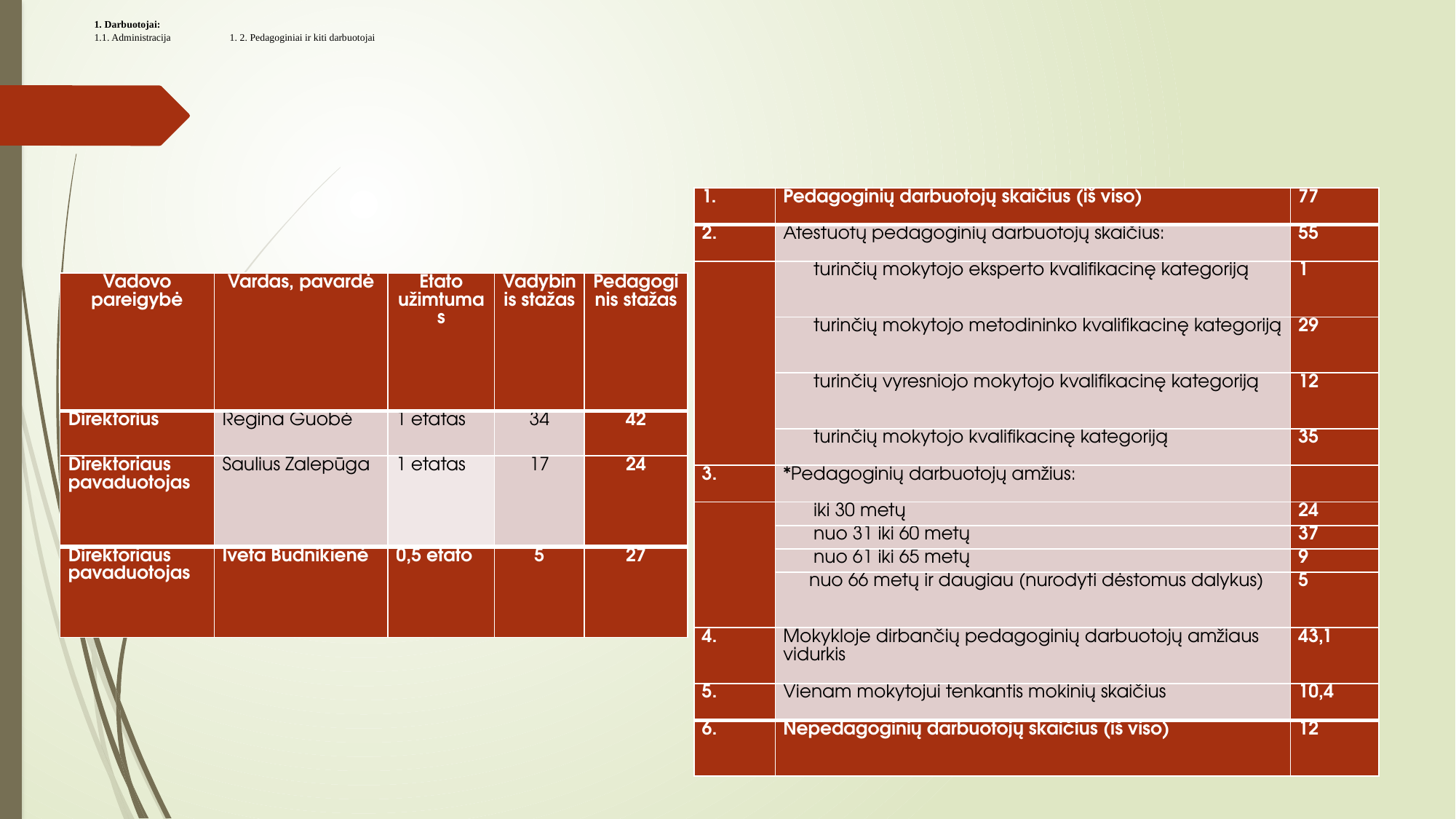

1. Darbuotojai:
1.1. Administracija

# 1. Darbuotojai: 1.1. Administracija  			          1. 2. Pedagoginiai ir kiti darbuotojai
| 1. | Pedagoginių darbuotojų skaičius (iš viso) | 77 |
| --- | --- | --- |
| 2. | Atestuotų pedagoginių darbuotojų skaičius: | 55 |
|  | turinčių mokytojo eksperto kvalifikacinę kategoriją | 1 |
|  | turinčių mokytojo metodininko kvalifikacinę kategoriją | 29 |
|  | turinčių vyresniojo mokytojo kvalifikacinę kategoriją | 12 |
|  | turinčių mokytojo kvalifikacinę kategoriją | 35 |
| 3. | \*Pedagoginių darbuotojų amžius: |  |
|  | iki 30 metų | 24 |
|  | nuo 31 iki 60 metų | 37 |
|  | nuo 61 iki 65 metų | 9 |
|  | nuo 66 metų ir daugiau (nurodyti dėstomus dalykus) | 5 |
| 4. | Mokykloje dirbančių pedagoginių darbuotojų amžiaus vidurkis | 43,1 |
| 5. | Vienam mokytojui tenkantis mokinių skaičius | 10,4 |
| 6. | Nepedagoginių darbuotojų skaičius (iš viso) | 12 |
| Vadovo pareigybė | Vardas, pavardė | Etato užimtumas | Vadybinis stažas | Pedagoginis stažas |
| --- | --- | --- | --- | --- |
| Direktorius | Regina Guobė | 1 etatas | 34 | 42 |
| Direktoriaus pavaduotojas | Saulius Zalepūga | 1 etatas | 17 | 24 |
| Direktoriaus pavaduotojas | Iveta Budnikienė | 0,5 etato | 5 | 27 |